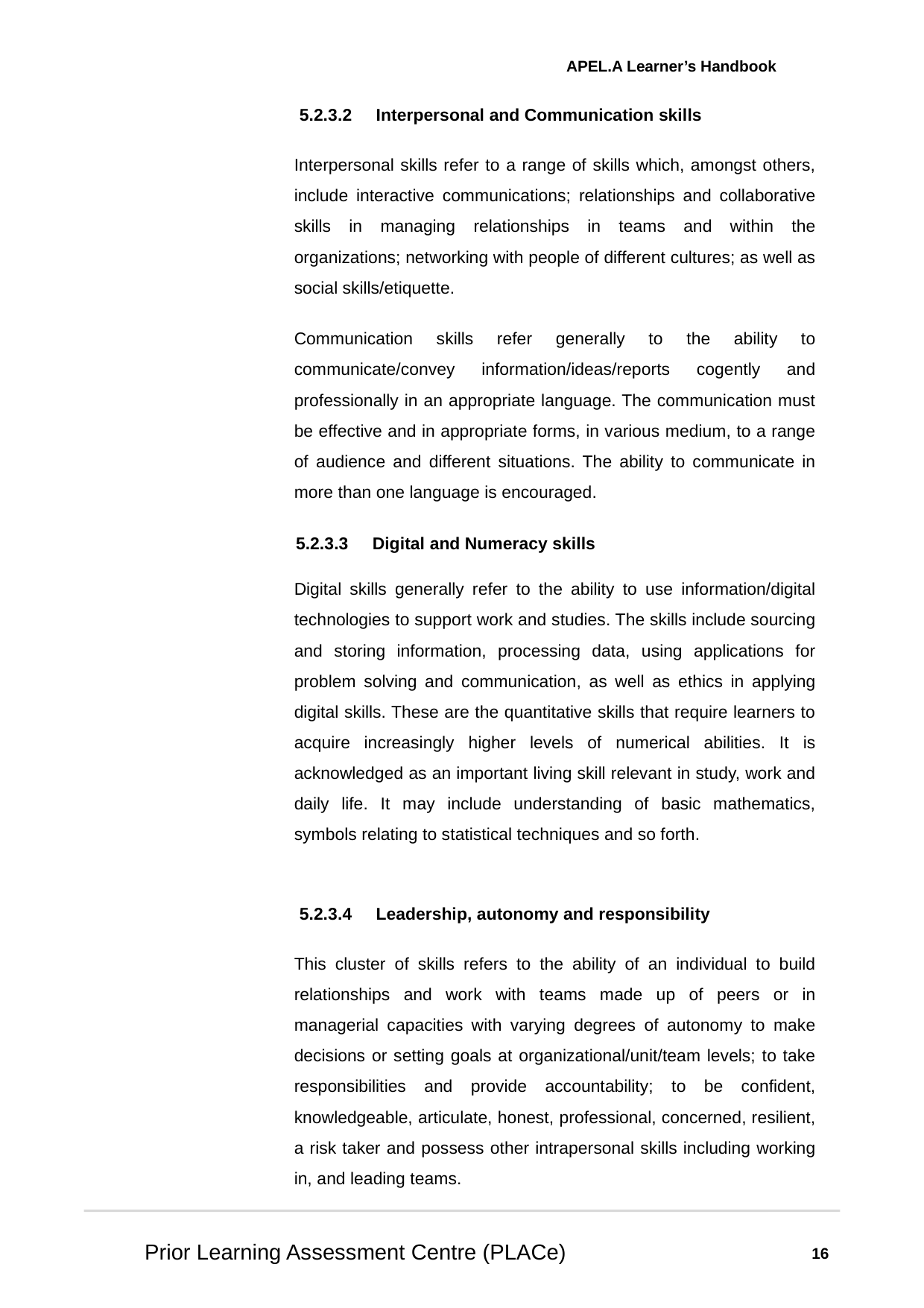

APEL.A Learner’s Handbook

5.2.3.2     Interpersonal and Communication skills
Interpersonal skills refer to a range of skills which, amongst others, include interactive communications; relationships and collaborative skills in managing relationships in teams and within the organizations; networking with people of different cultures; as well as social skills/etiquette.

Communication skills refer generally to the ability to communicate/convey information/ideas/reports cogently and professionally in an appropriate language. The communication must be effective and in appropriate forms, in various medium, to a range of audience and different situations. The ability to communicate in more than one language is encouraged.
5.2.3.3     Digital and Numeracy skills
Digital skills generally refer to the ability to use information/digital technologies to support work and studies. The skills include sourcing and storing information, processing data, using applications for problem solving and communication, as well as ethics in applying digital skills. These are the quantitative skills that require learners to acquire increasingly higher levels of numerical abilities. It is acknowledged as an important living skill relevant in study, work and daily life. It may include understanding of basic mathematics, symbols relating to statistical techniques and so forth.
5.2.3.4     Leadership, autonomy and responsibility
This cluster of skills refers to the ability of an individual to build relationships and work with teams made up of peers or in managerial capacities with varying degrees of autonomy to make decisions or setting goals at organizational/unit/team levels; to take responsibilities and provide accountability; to be confident, knowledgeable, articulate, honest, professional, concerned, resilient, a risk taker and possess other intrapersonal skills including working in, and leading teams.

Prior Learning Assessment Centre (PLACe)
16